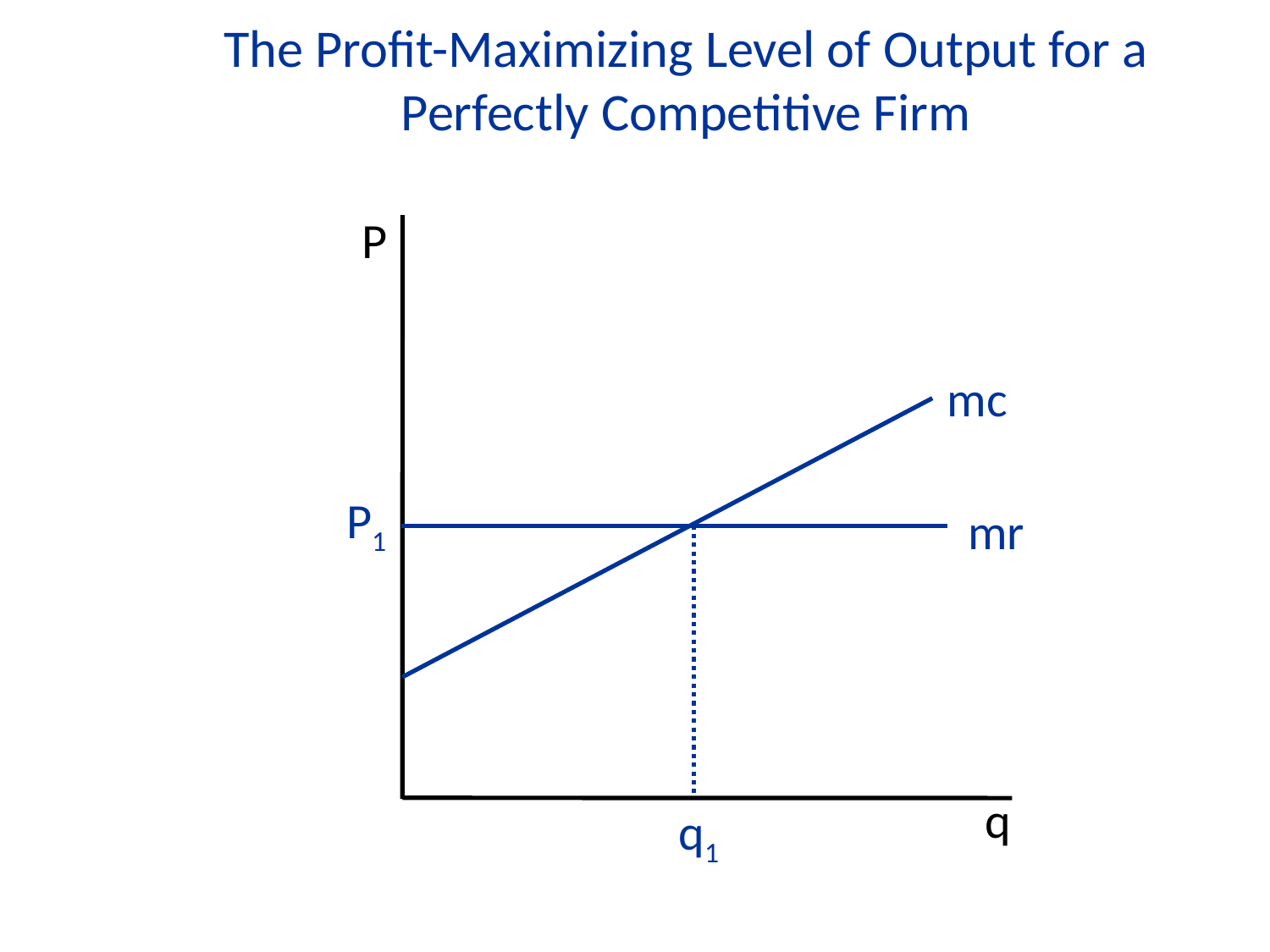

The Profit-Maximizing Level of Output for a Perfectly Competitive Firm
P
mc
P1
mr
q
q1